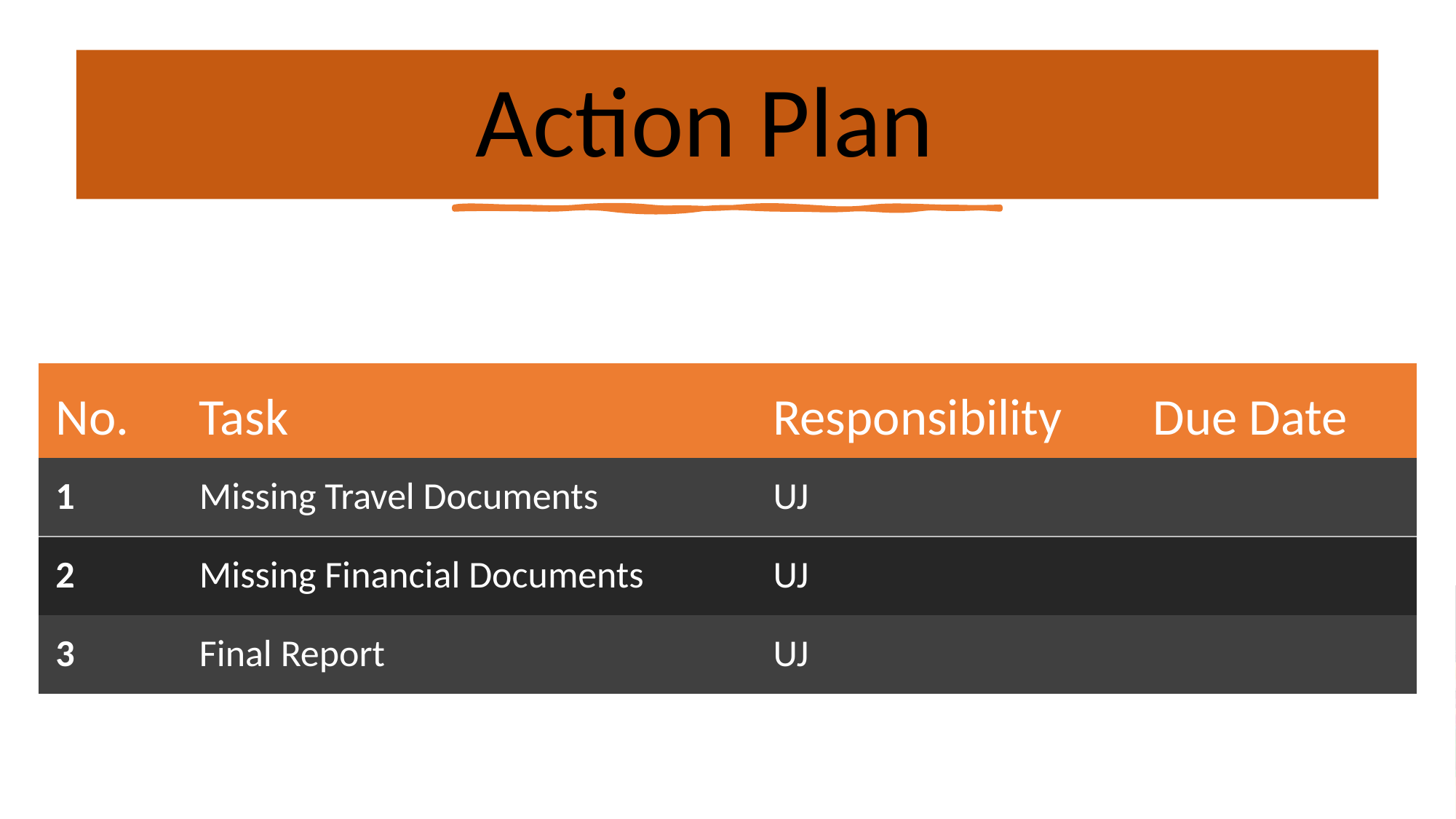

# Action Plan

| No. | Task | Responsibility | Due Date |
| --- | --- | --- | --- |
| 1 | Missing Travel Documents | UJ |  |
| 2 | Missing Financial Documents | UJ |  |
| 3 | Final Report | UJ |  |